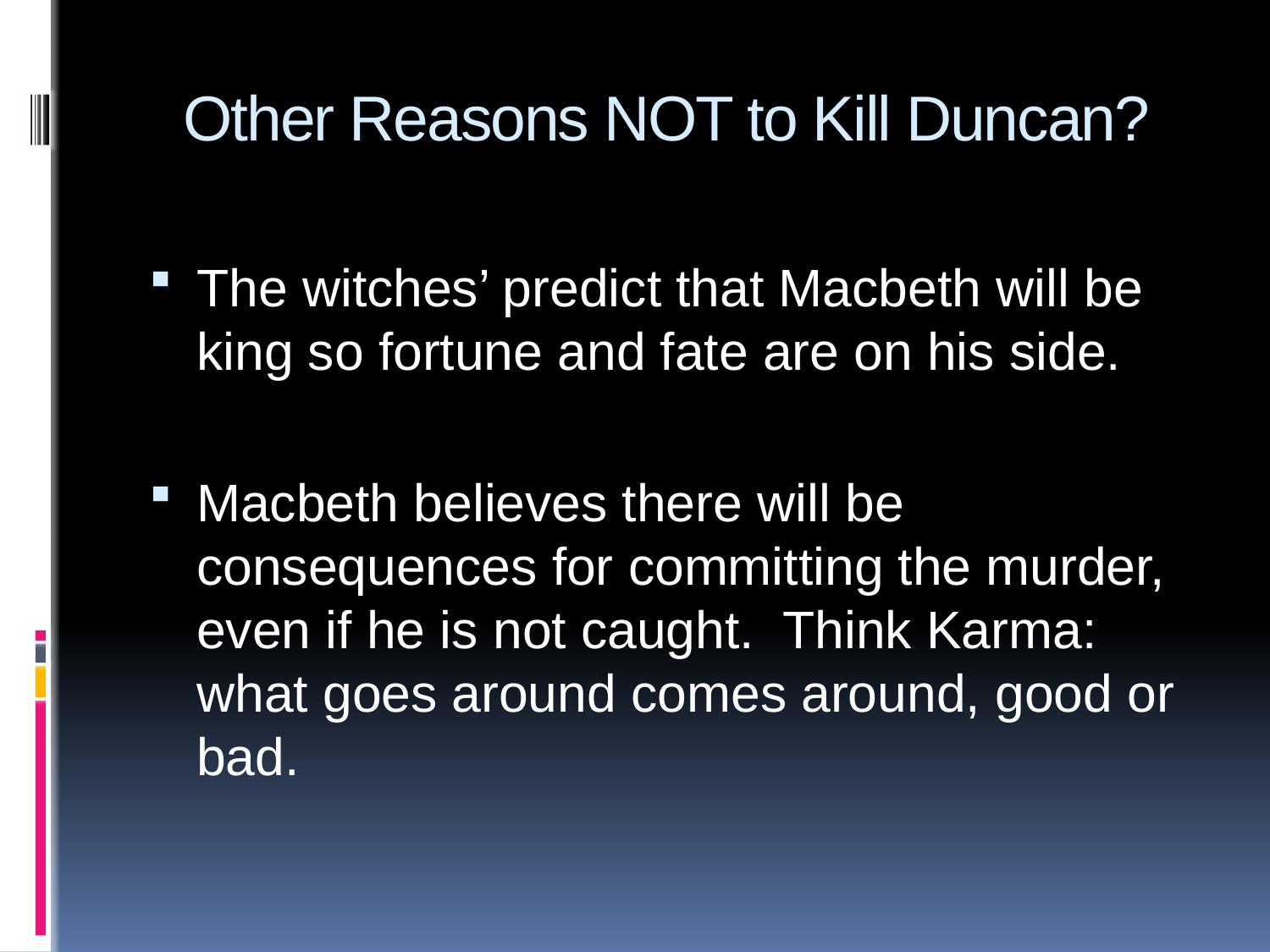

# Other Reasons NOT to Kill Duncan?
The witches’ predict that Macbeth will be king so fortune and fate are on his side.

Macbeth believes there will be consequences for committing the murder, even if he is not caught.  Think Karma:  what goes around comes around, good or bad.